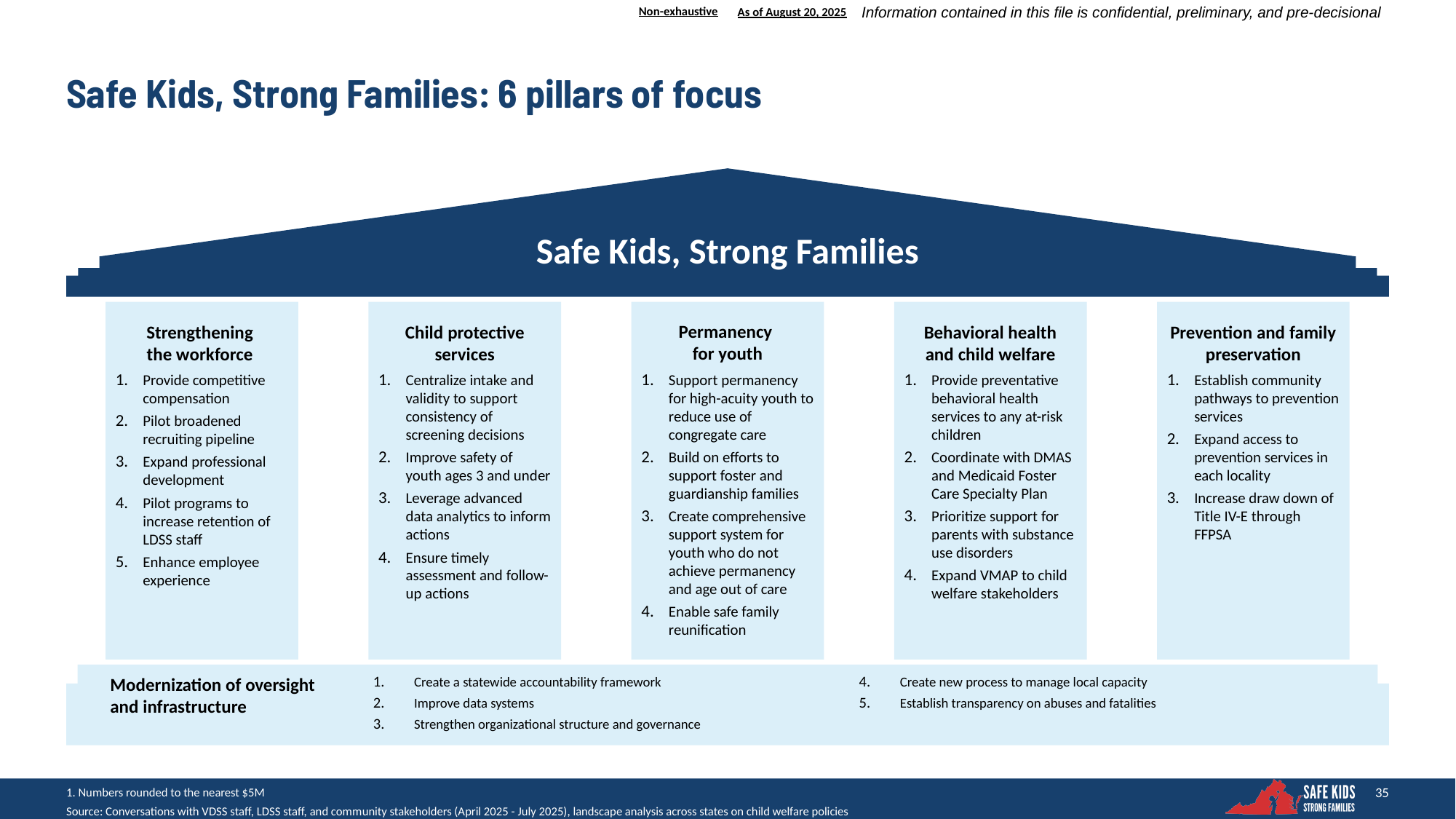

As of August 20, 2025
# Safe Kids, Strong Families: 6 pillars of focus

Safe Kids, Strong Families

Strengthening
the workforce
Child protective services
Permanency
for youth
Behavioral health
and child welfare
Prevention and family preservation
Provide competitive compensation
Pilot broadened recruiting pipeline
Expand professional development
Pilot programs to increase retention of LDSS staff
Enhance employee experience
Centralize intake and validity to support consistency of screening decisions
Improve safety of youth ages 3 and under
Leverage advanced data analytics to inform actions
Ensure timely assessment and follow-up actions
Support permanency for high-acuity youth to reduce use of congregate care
Build on efforts to support foster and guardianship families
Create comprehensive support system for youth who do not achieve permanency and age out of care
Enable safe family reunification
Provide preventative behavioral health services to any at-risk children
Coordinate with DMAS and Medicaid Foster Care Specialty Plan
Prioritize support for parents with substance use disorders
Expand VMAP to child welfare stakeholders
Establish community pathways to prevention services
Expand access to prevention services in each locality
Increase draw down of Title IV-E through FFPSA

Modernization of oversight and infrastructure
Create a statewide accountability framework
Improve data systems
Strengthen organizational structure and governance
Create new process to manage local capacity
Establish transparency on abuses and fatalities
1. Numbers rounded to the nearest $5M
Source: Conversations with VDSS staff, LDSS staff, and community stakeholders (April 2025 - July 2025), landscape analysis across states on child welfare policies